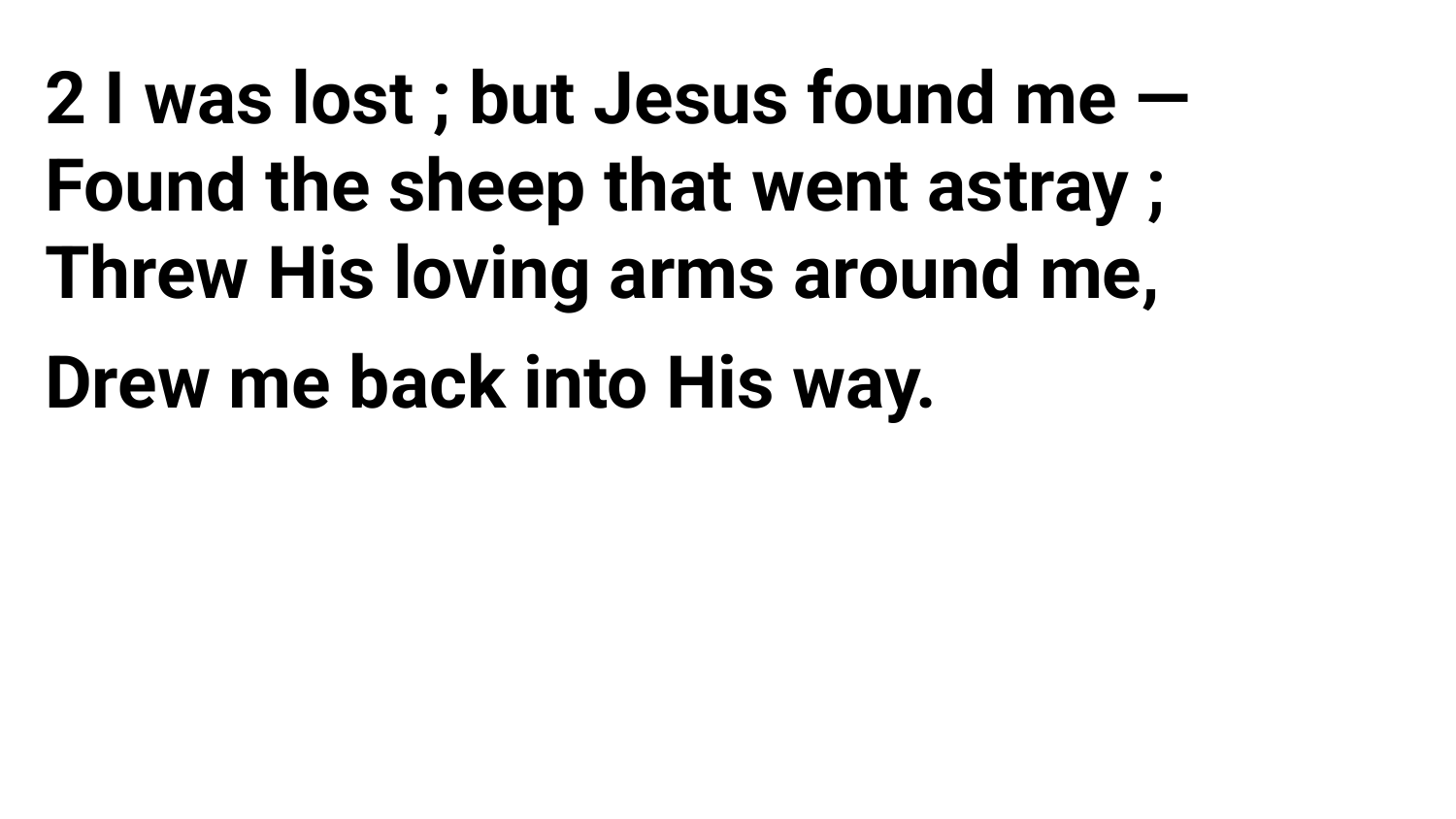

2 I was lost ; but Jesus found me —
Found the sheep that went astray ;
Threw His loving arms around me,
Drew me back into His way.